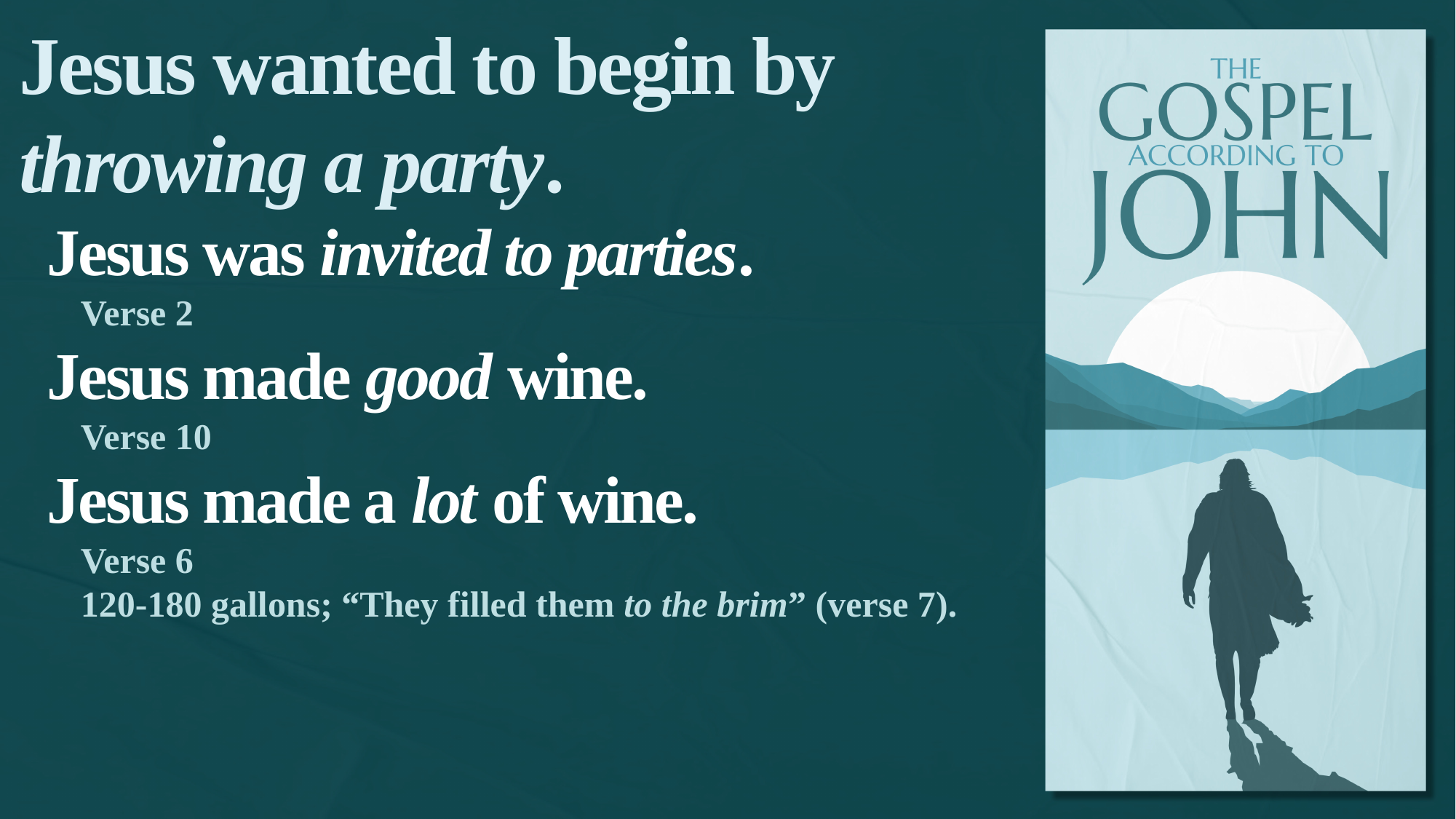

Jesus wanted to begin by throwing a party.
Jesus was invited to parties.
Verse 2
Jesus made good wine.
Verse 10
Jesus made a lot of wine.
Verse 6
120-180 gallons; “They filled them to the brim” (verse 7).